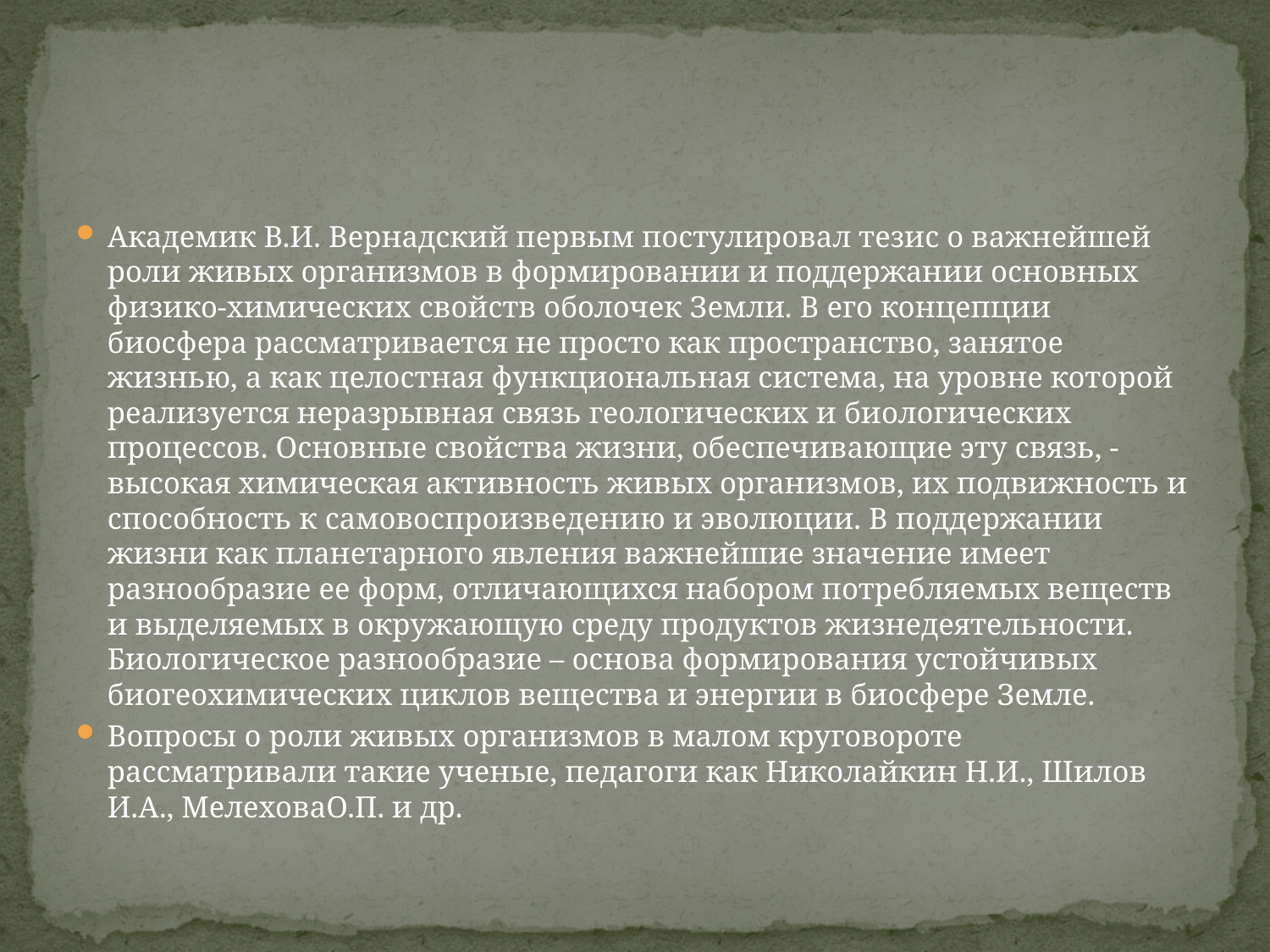

#
Академик В.И. Вернадский первым постулировал тезис о важнейшей роли живых организмов в формировании и поддержании основных физико-химических свойств оболочек Земли. В его концепции биосфера рассматривается не просто как пространство, занятое жизнью, а как целостная функциональная система, на уровне которой реализуется неразрывная связь геологических и биологических процессов. Основные свойства жизни, обеспечивающие эту связь, - высокая химическая активность живых организмов, их подвижность и способность к самовоспроизведению и эволюции. В поддержании жизни как планетарного явления важнейшие значение имеет разнообразие ее форм, отличающихся набором потребляемых веществ и выделяемых в окружающую среду продуктов жизнедеятельности. Биологическое разнообразие – основа формирования устойчивых биогеохимических циклов вещества и энергии в биосфере Земле.
Вопросы о роли живых организмов в малом круговороте рассматривали такие ученые, педагоги как Николайкин Н.И., Шилов И.А., МелеховаО.П. и др.